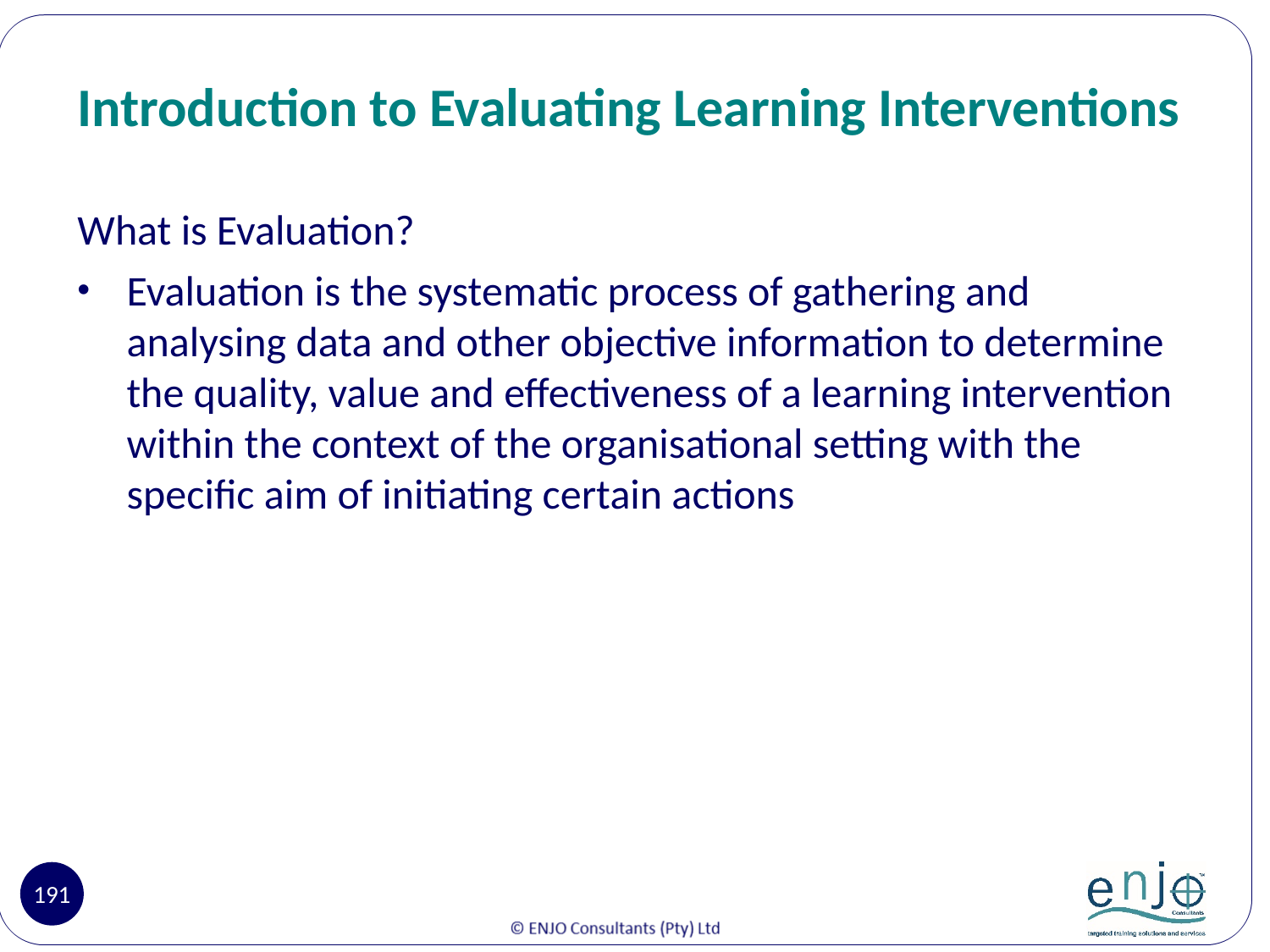

# Introduction to Evaluating Learning Interventions
What is Evaluation?
Evaluation is the systematic process of gathering and analysing data and other objective information to determine the quality, value and effectiveness of a learning intervention within the context of the organisational setting with the specific aim of initiating certain actions

191